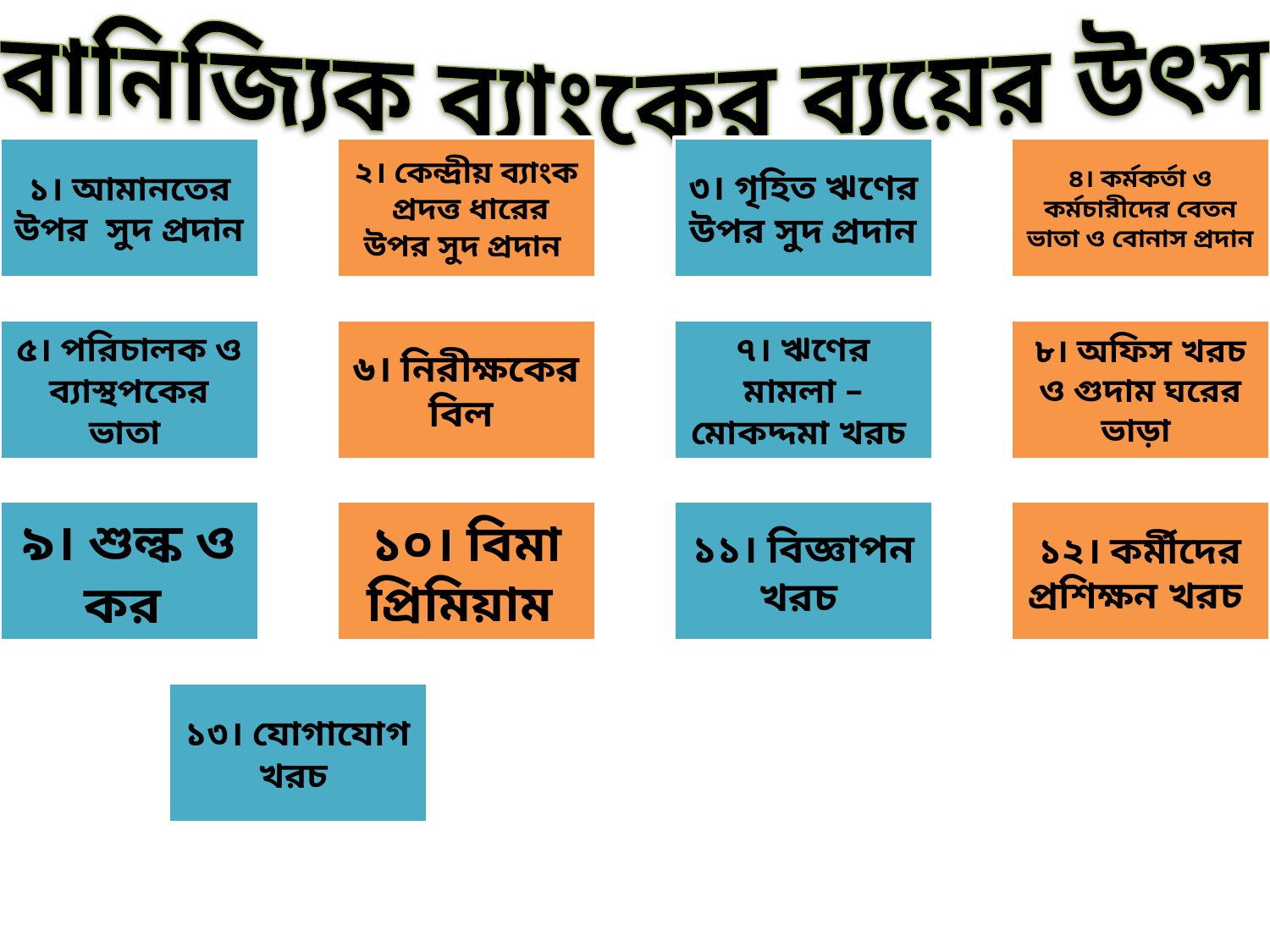

বানিজ্যিক ব্যাংকের ব্যয়ের উৎস
১। আমানতের উপর  সুদ প্রদান
১০। বিমা প্রিমিয়াম
১১। বিজ্ঞাপন খরচ
১২। কর্মীদের প্রশিক্ষন খরচ
১৩। যোগাযোগ খরচ
২। কেন্দ্রীয় ব্যাংক  প্রদত্ত ধারের উপর সুদ প্রদান
৩। গৃহিত ঋণের উপর সুদ প্রদান
৪। কর্মকর্তা ও কর্মচারীদের বেতন ভাতা ও বোনাস প্রদান
৯। শুল্ক ও কর
৫। পরিচালক ও ব্যাস্থপকের ভাতা
৬। নিরীক্ষকের বিল
৭। ঋণের মামলা – মোকদ্দমা খরচ
৮। অফিস খরচ ও গুদাম ঘরের ভাড়া